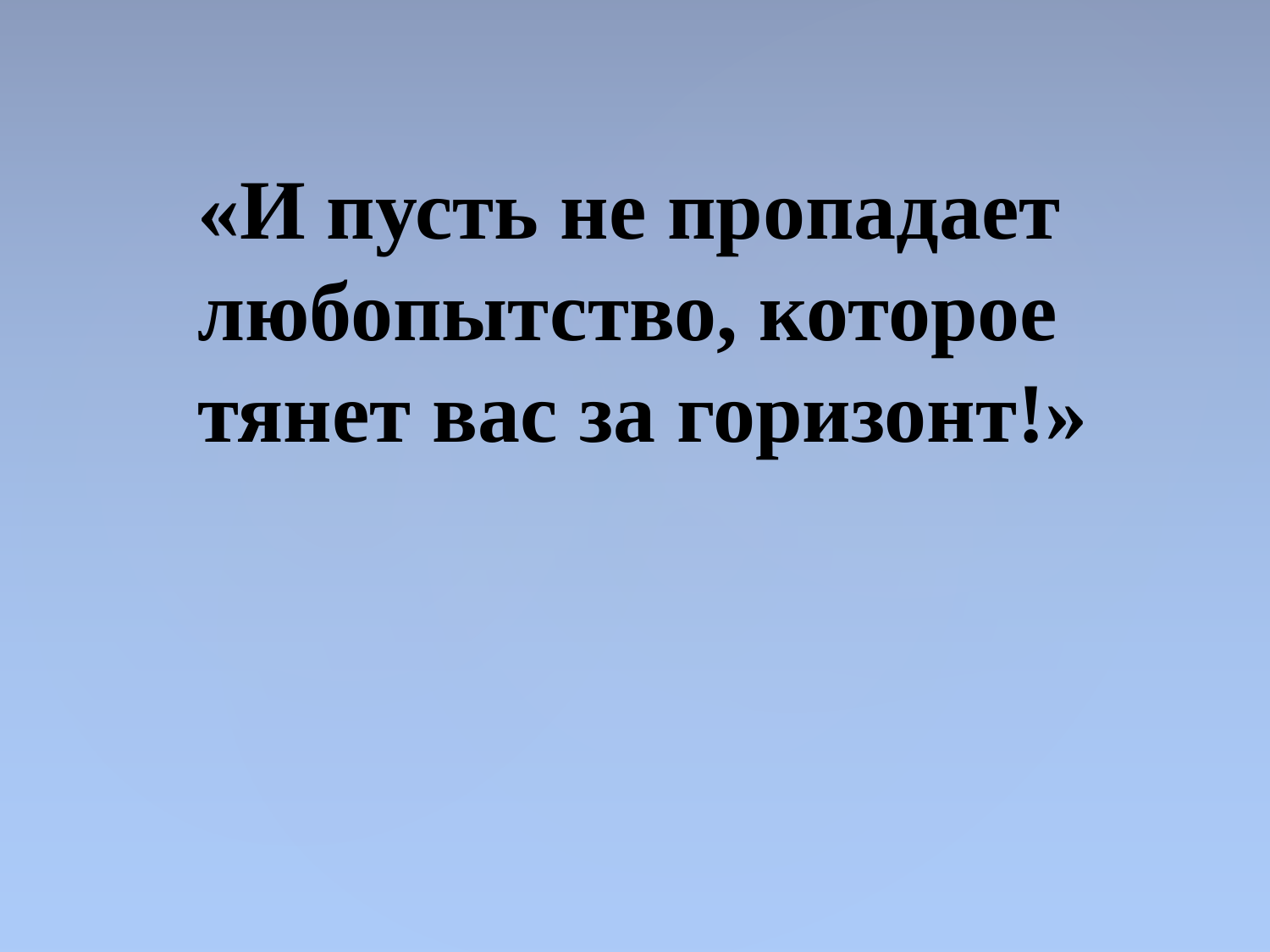

«И пусть не пропадает любопытство, которое тянет вас за горизонт!»